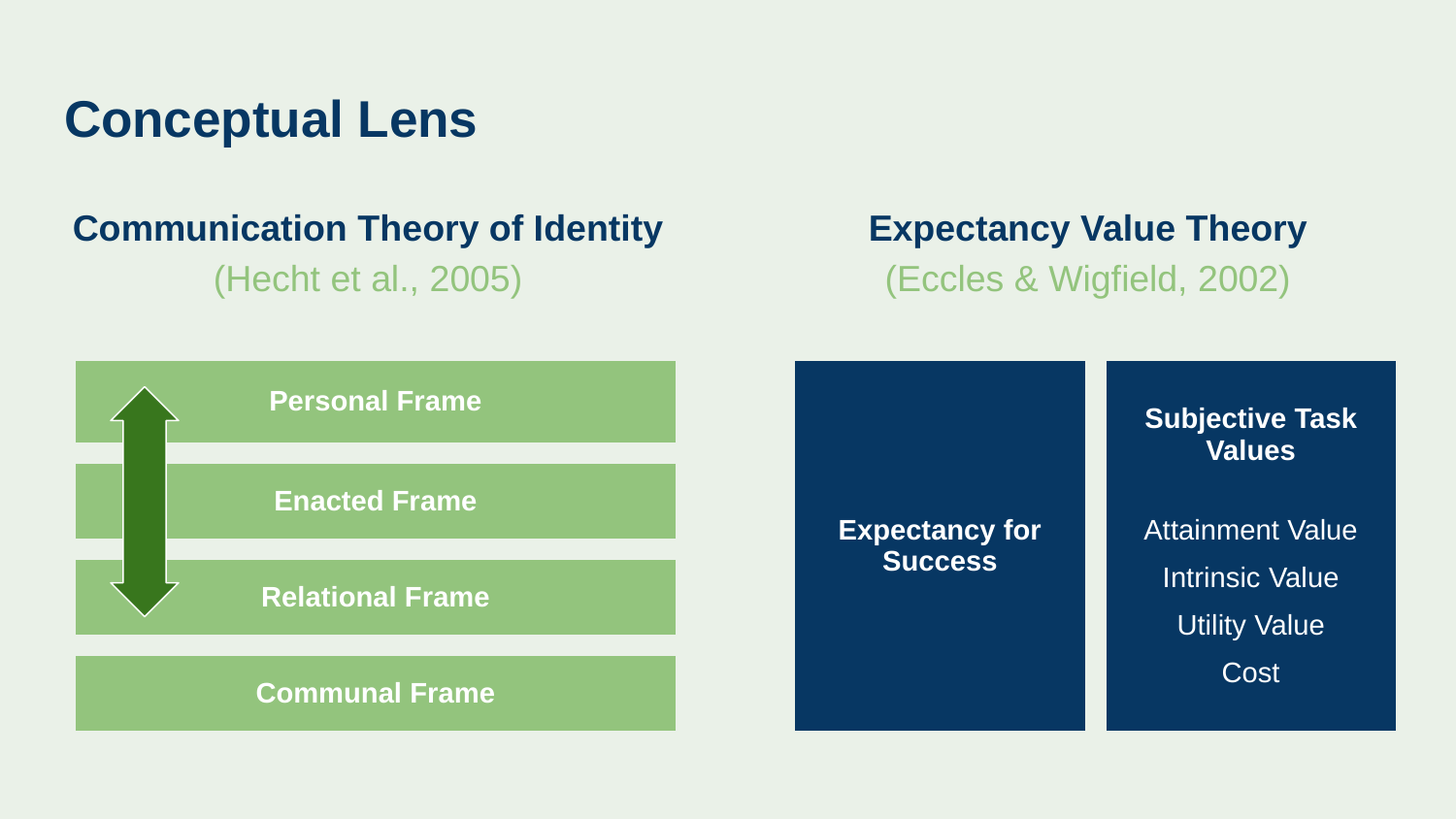

# Conceptual Lens
Communication Theory of Identity
(Hecht et al., 2005)
Expectancy Value Theory
(Eccles & Wigfield, 2002)
| Personal Frame |
| --- |
| Enacted Frame |
| Relational Frame |
| Communal Frame |
| Expectancy for Success | Subjective Task Values Attainment Value Intrinsic Value Utility Value Cost |
| --- | --- |
|  |  |
|  |  |
|  |  |